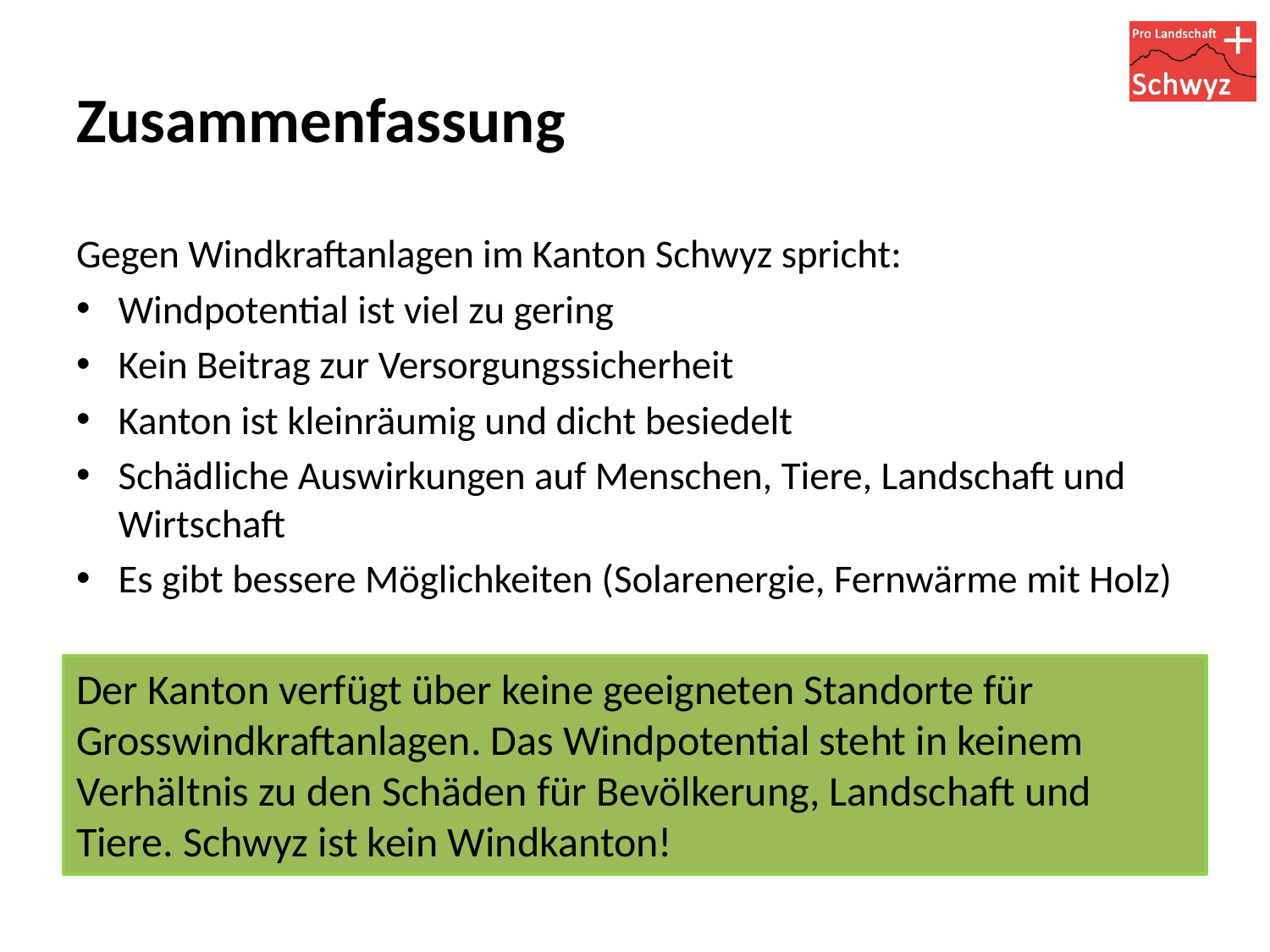

# Zusammenfassung
Gegen Windkraftanlagen im Kanton Schwyz spricht:
Windpotential ist viel zu gering
Kein Beitrag zur Versorgungssicherheit
Kanton ist kleinräumig und dicht besiedelt
Schädliche Auswirkungen auf Menschen, Tiere, Landschaft und Wirtschaft
Es gibt bessere Möglichkeiten (Solarenergie, Fernwärme mit Holz)
Der Kanton verfügt über keine geeigneten Standorte für Grosswindkraftanlagen. Das Windpotential steht in keinem Verhältnis zu den Schäden für Bevölkerung, Landschaft und Tiere. Schwyz ist kein Windkanton!